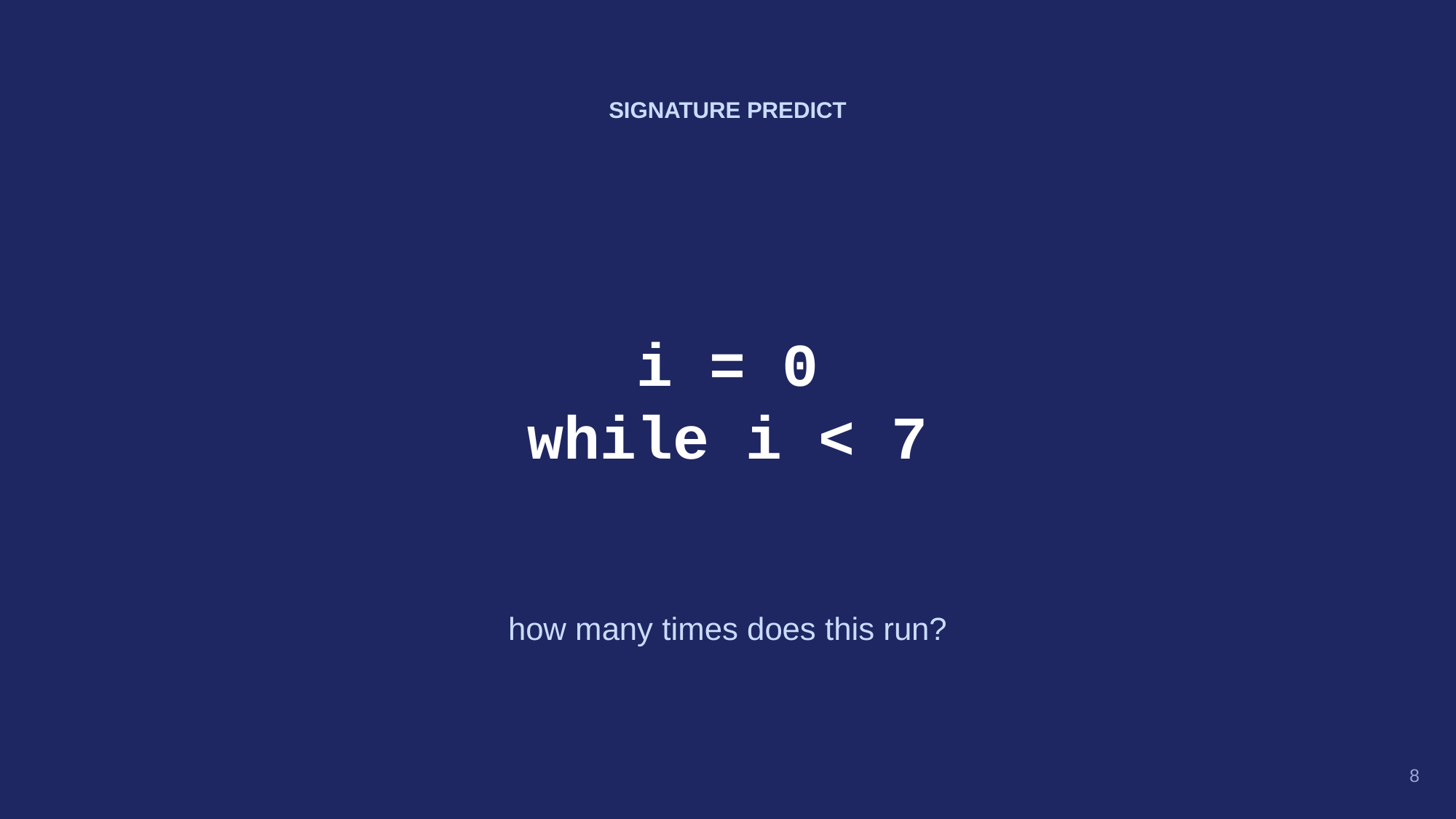

SIGNATURE PREDICT
i = 0
while i < 7
how many times does this run?
8